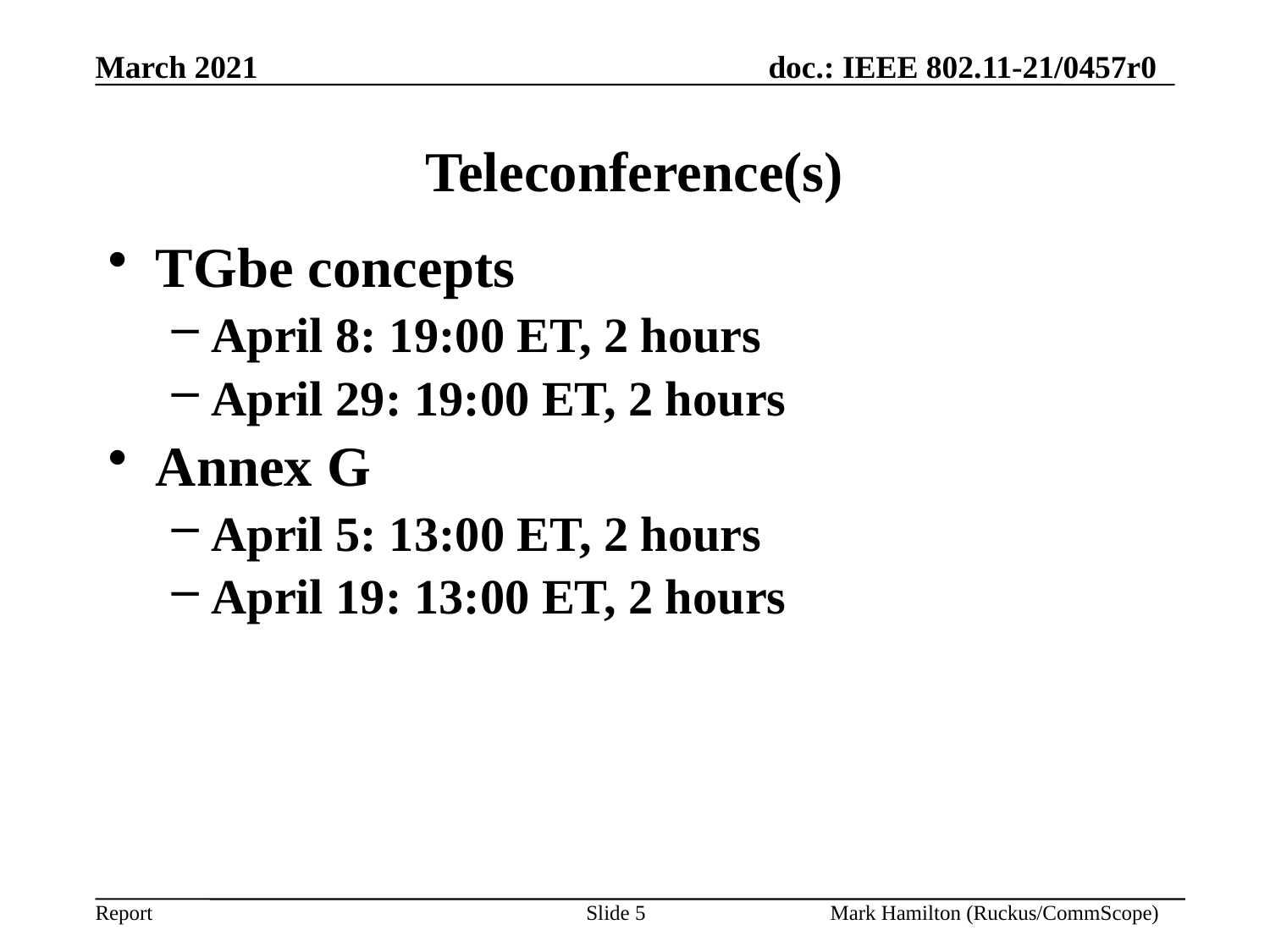

# Teleconference(s)
TGbe concepts
April 8: 19:00 ET, 2 hours
April 29: 19:00 ET, 2 hours
Annex G
April 5: 13:00 ET, 2 hours
April 19: 13:00 ET, 2 hours